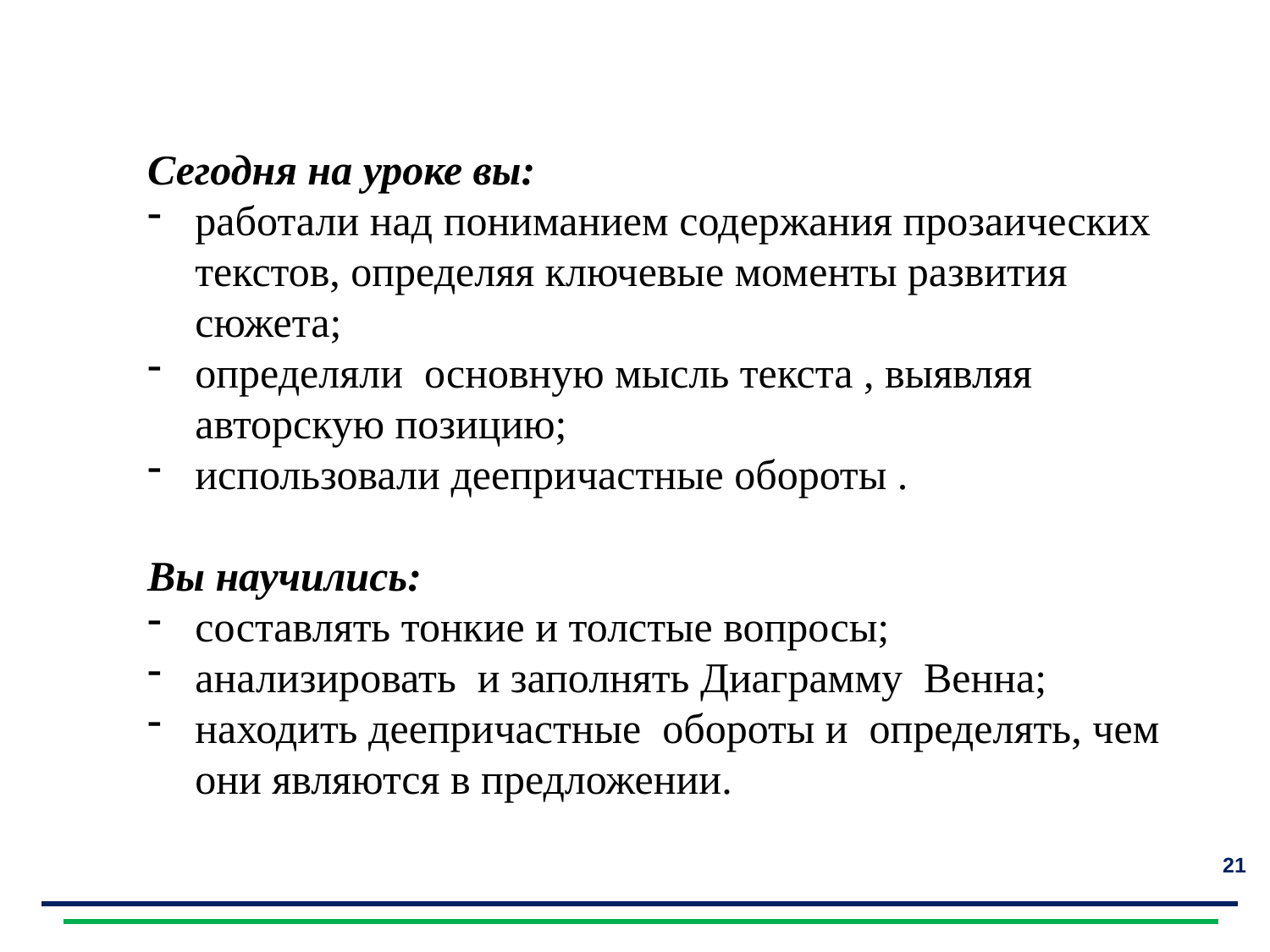

Сегодня на уроке вы:
работали над пониманием содержания прозаических текстов, определяя ключевые моменты развития сюжета;
определяли  основную мысль текста , выявляя авторскую позицию;
использовали деепричастные обороты .

Вы научились:
составлять тонкие и толстые вопросы;
анализировать  и заполнять Диаграмму  Венна;
находить деепричастные  обороты и  определять, чем они являются в предложении.

21